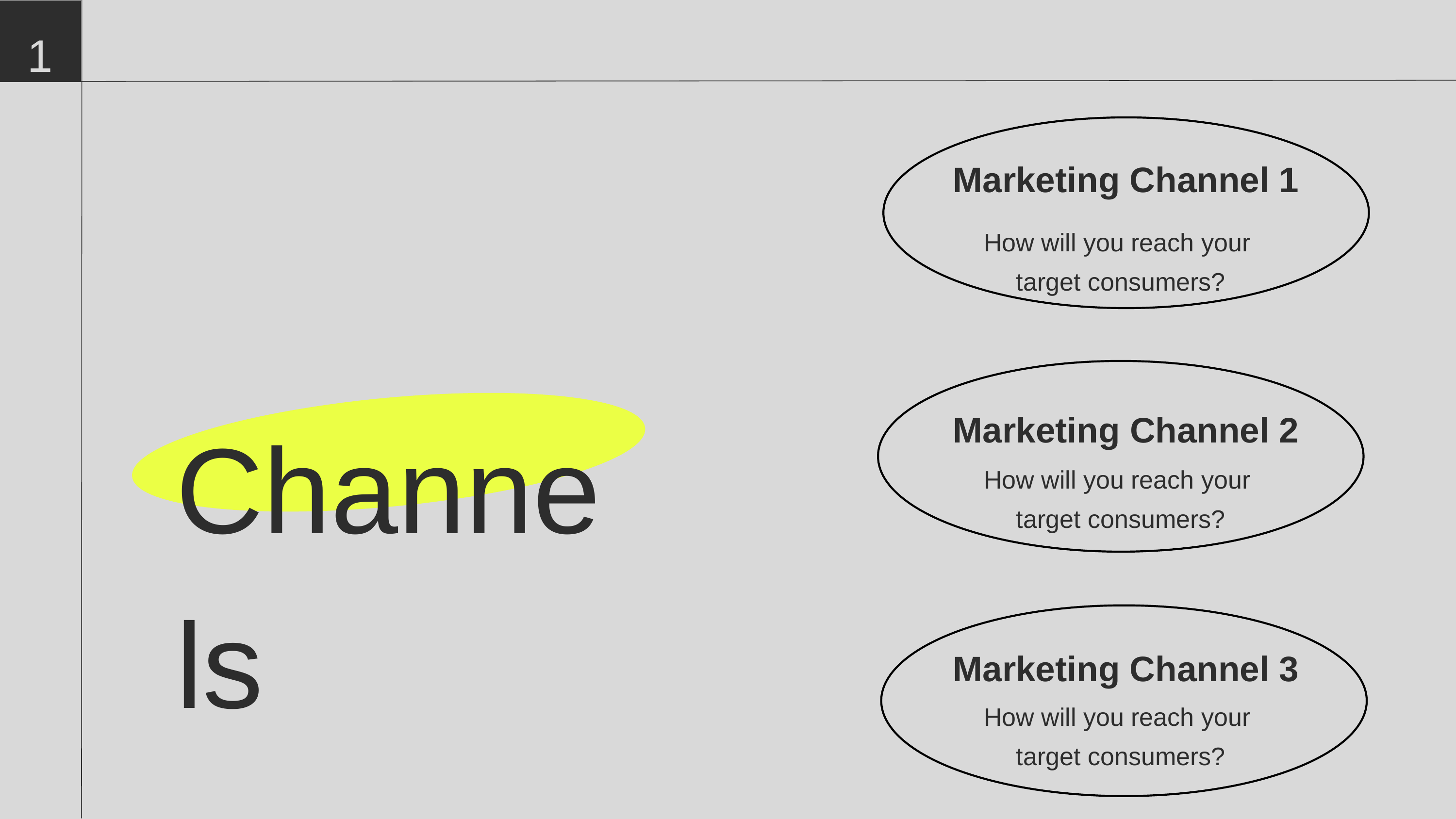

14.
Marketing Channel 1

How will you reach your
target consumers?

Marketing Channel 2

Channels

How will you reach your
target consumers?
Marketing Channel 3

How will you reach your
target consumers?